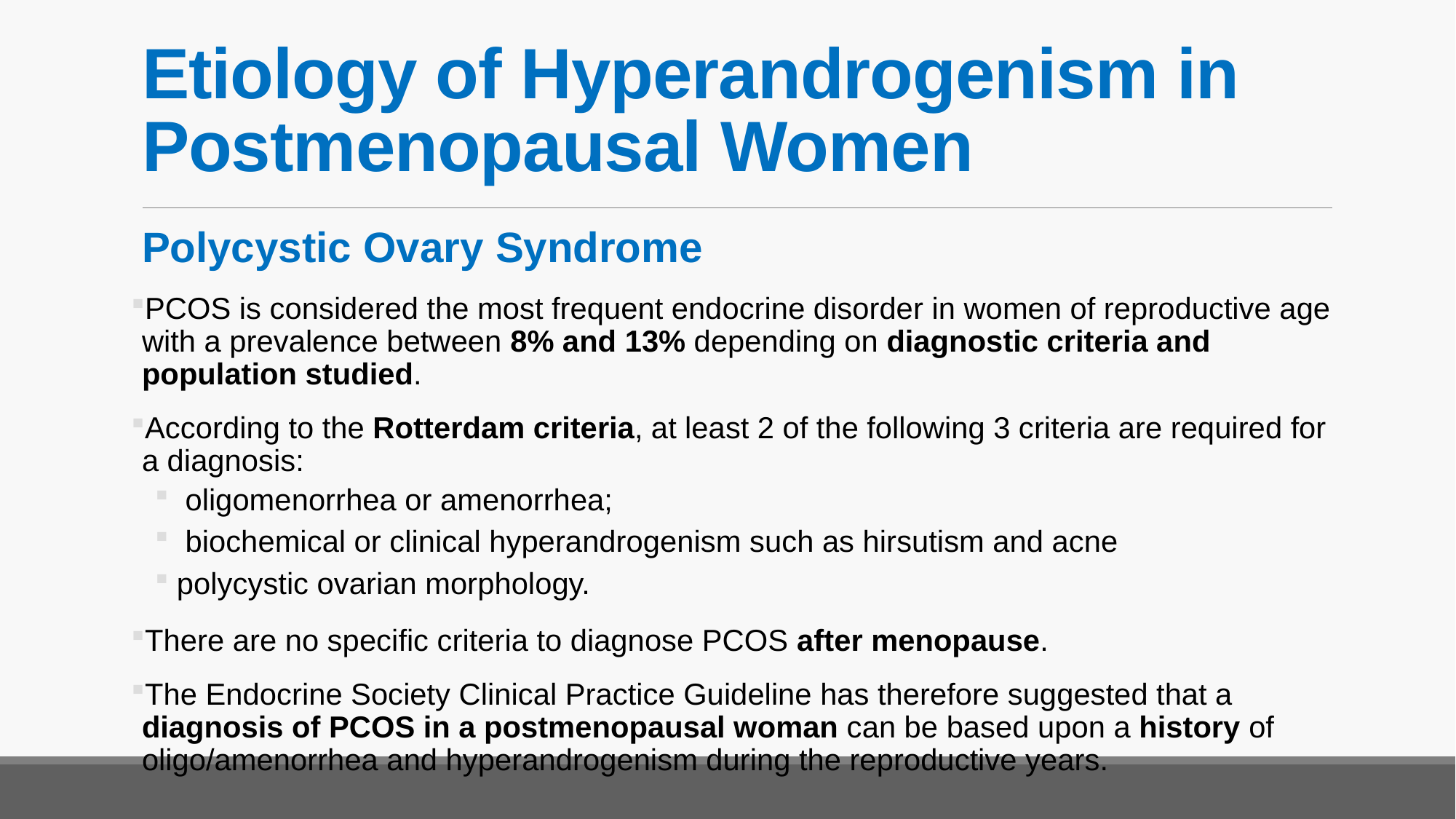

# Etiology of Hyperandrogenism in Postmenopausal Women
Polycystic Ovary Syndrome
PCOS is considered the most frequent endocrine disorder in women of reproductive age with a prevalence between 8% and 13% depending on diagnostic criteria and population studied.
According to the Rotterdam criteria, at least 2 of the following 3 criteria are required for a diagnosis:
 oligomenorrhea or amenorrhea;
 biochemical or clinical hyperandrogenism such as hirsutism and acne
polycystic ovarian morphology.
There are no specific criteria to diagnose PCOS after menopause.
The Endocrine Society Clinical Practice Guideline has therefore suggested that a diagnosis of PCOS in a postmenopausal woman can be based upon a history of oligo/amenorrhea and hyperandrogenism during the reproductive years.